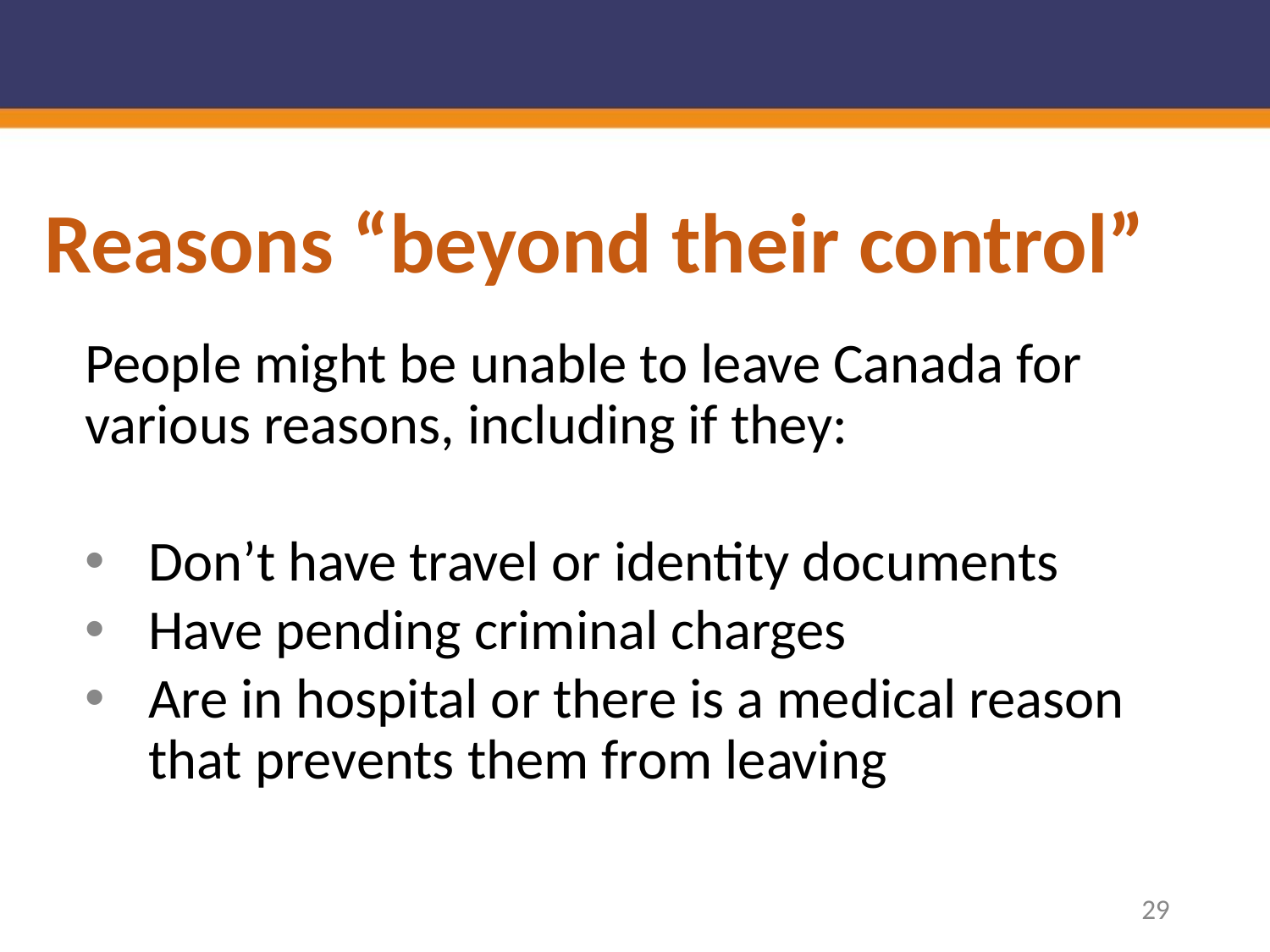

# Reasons “beyond their control”

People might be unable to leave Canada for various reasons, including if they:

Don’t have travel or identity documents
Have pending criminal charges
Are in hospital or there is a medical reason that prevents them from leaving

29